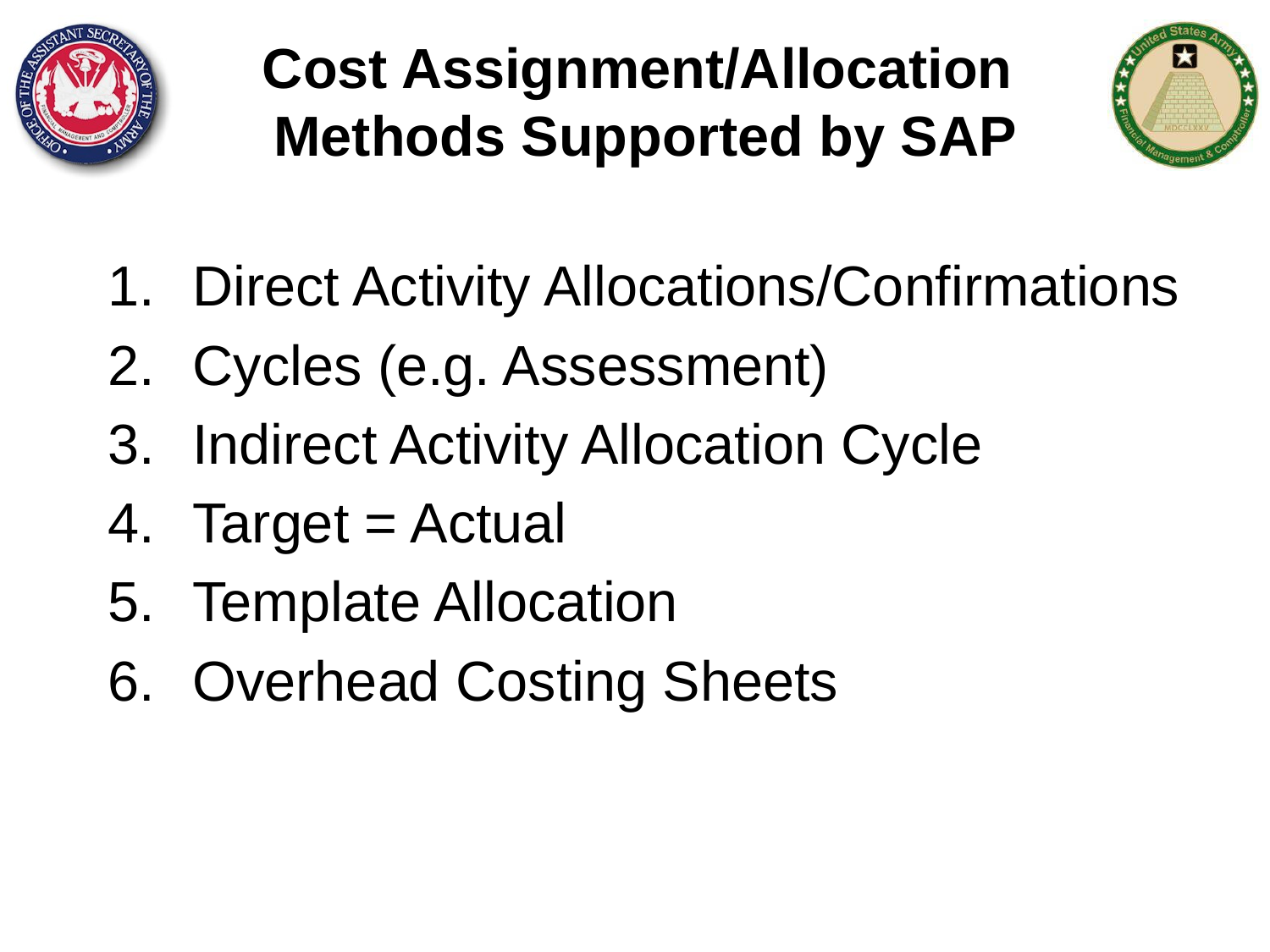

# Cost Assignment/Allocation Methods Supported by SAP
Direct Activity Allocations/Confirmations
Cycles (e.g. Assessment)
Indirect Activity Allocation Cycle
Target = Actual
Template Allocation
Overhead Costing Sheets